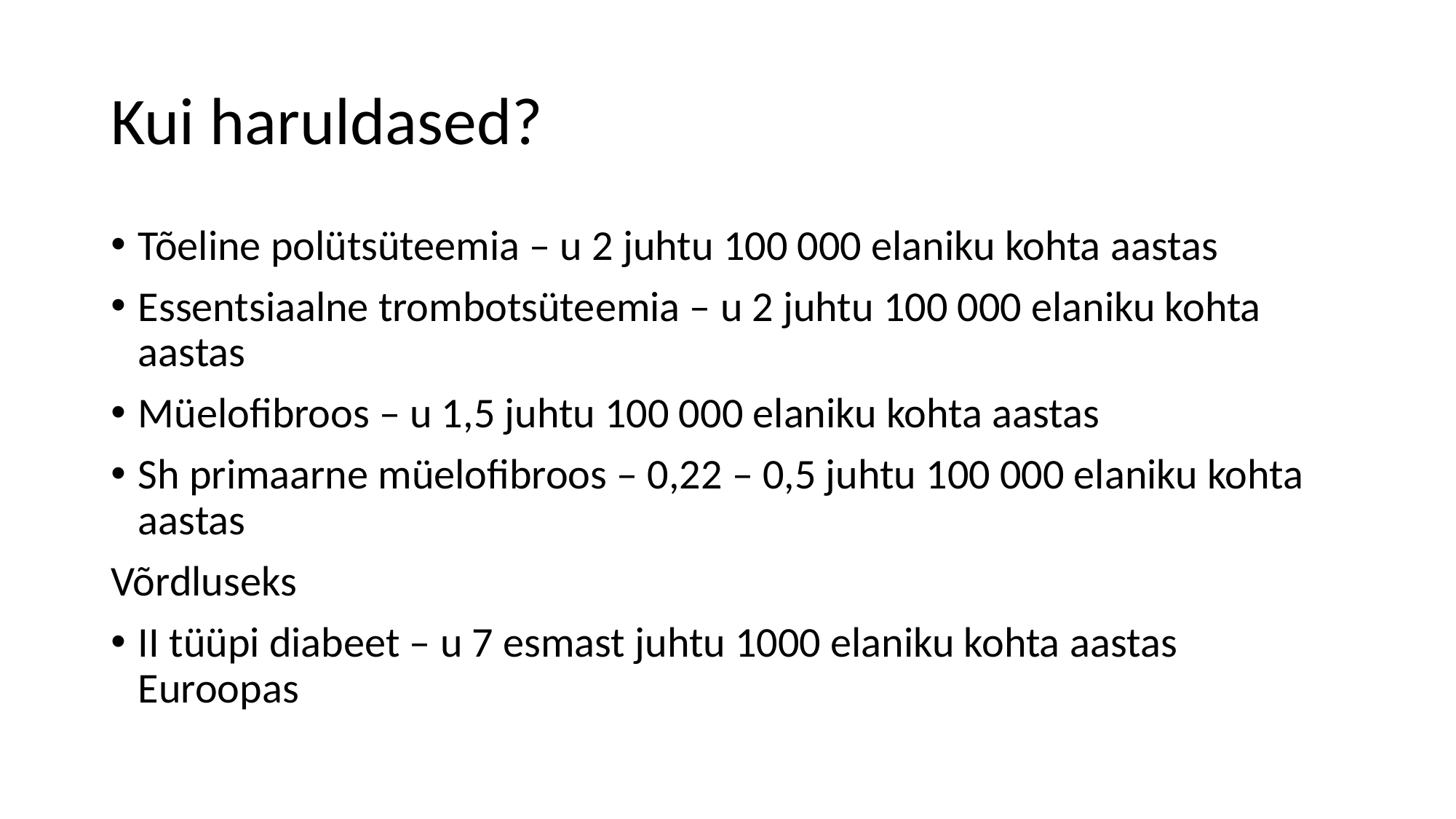

# Kui haruldased?
Tõeline polütsüteemia – u 2 juhtu 100 000 elaniku kohta aastas
Essentsiaalne trombotsüteemia – u 2 juhtu 100 000 elaniku kohta aastas
Müelofibroos – u 1,5 juhtu 100 000 elaniku kohta aastas
Sh primaarne müelofibroos – 0,22 – 0,5 juhtu 100 000 elaniku kohta aastas
Võrdluseks
II tüüpi diabeet – u 7 esmast juhtu 1000 elaniku kohta aastas Euroopas